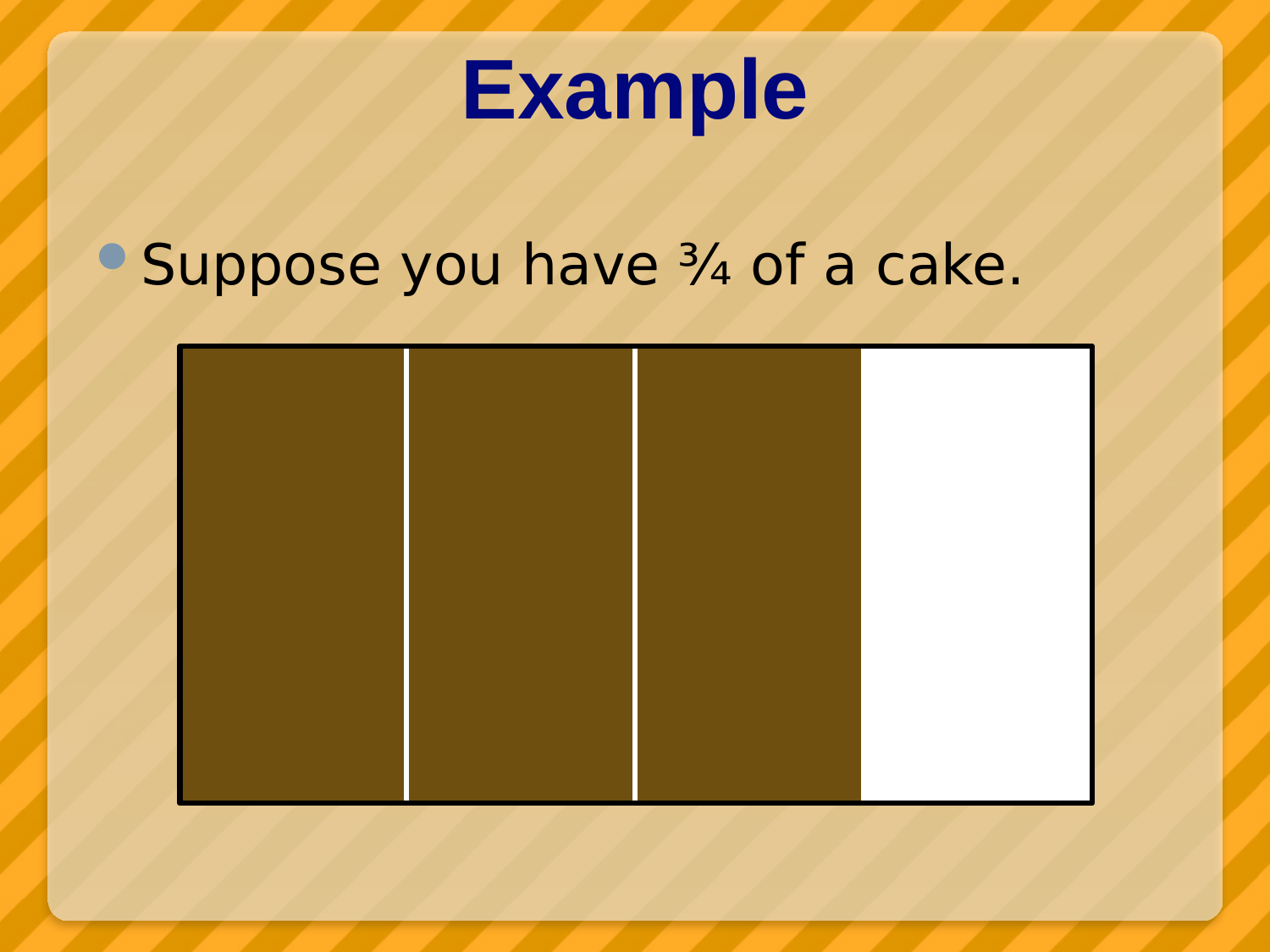

# Example
Suppose you have ¾ of a cake.